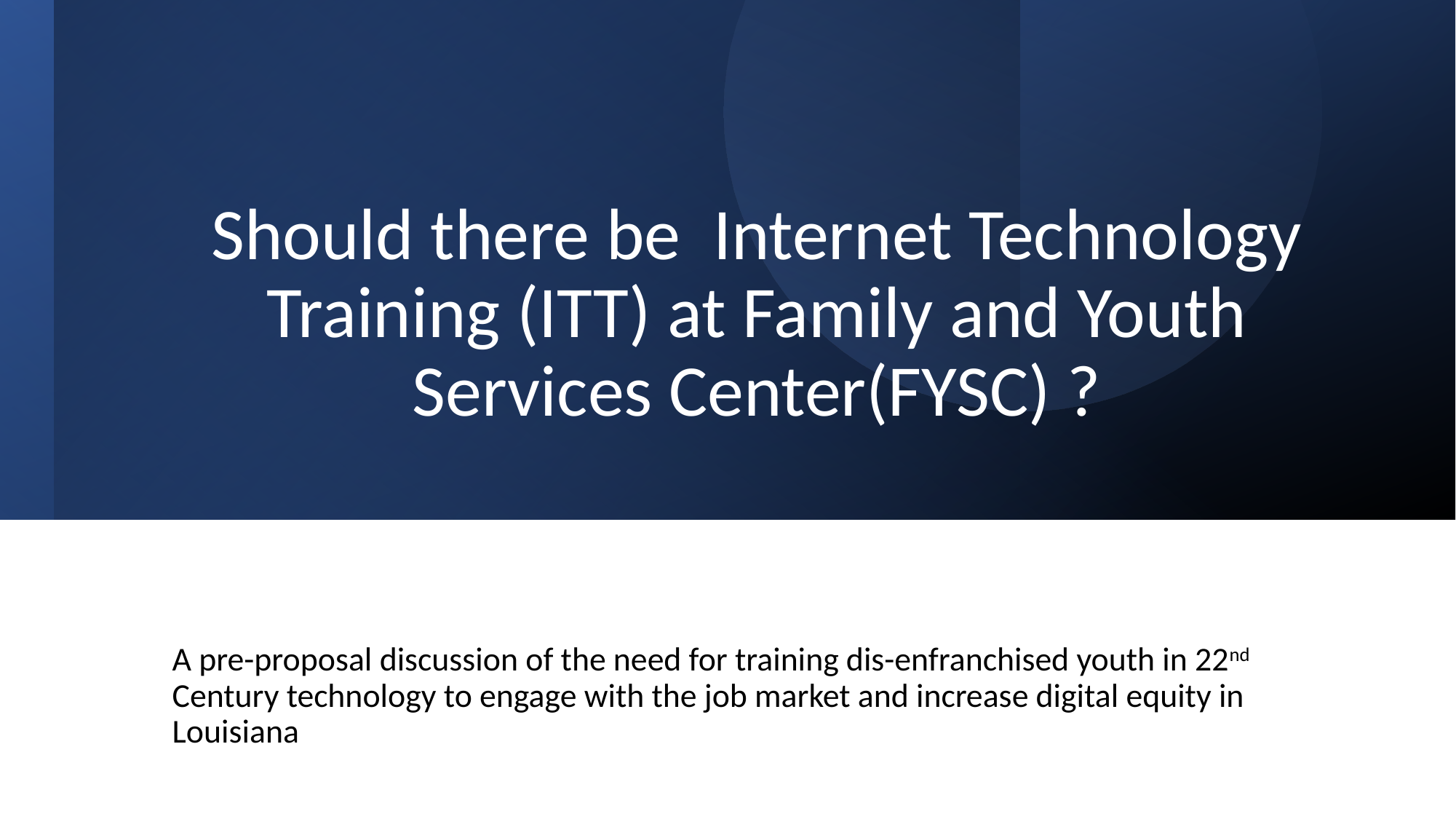

# Should there be  Internet Technology Training (ITT) at Family and Youth Services Center(FYSC) ?

A pre-proposal discussion of the need for training dis-enfranchised youth in 22nd Century technology to engage with the job market and increase digital equity in Louisiana